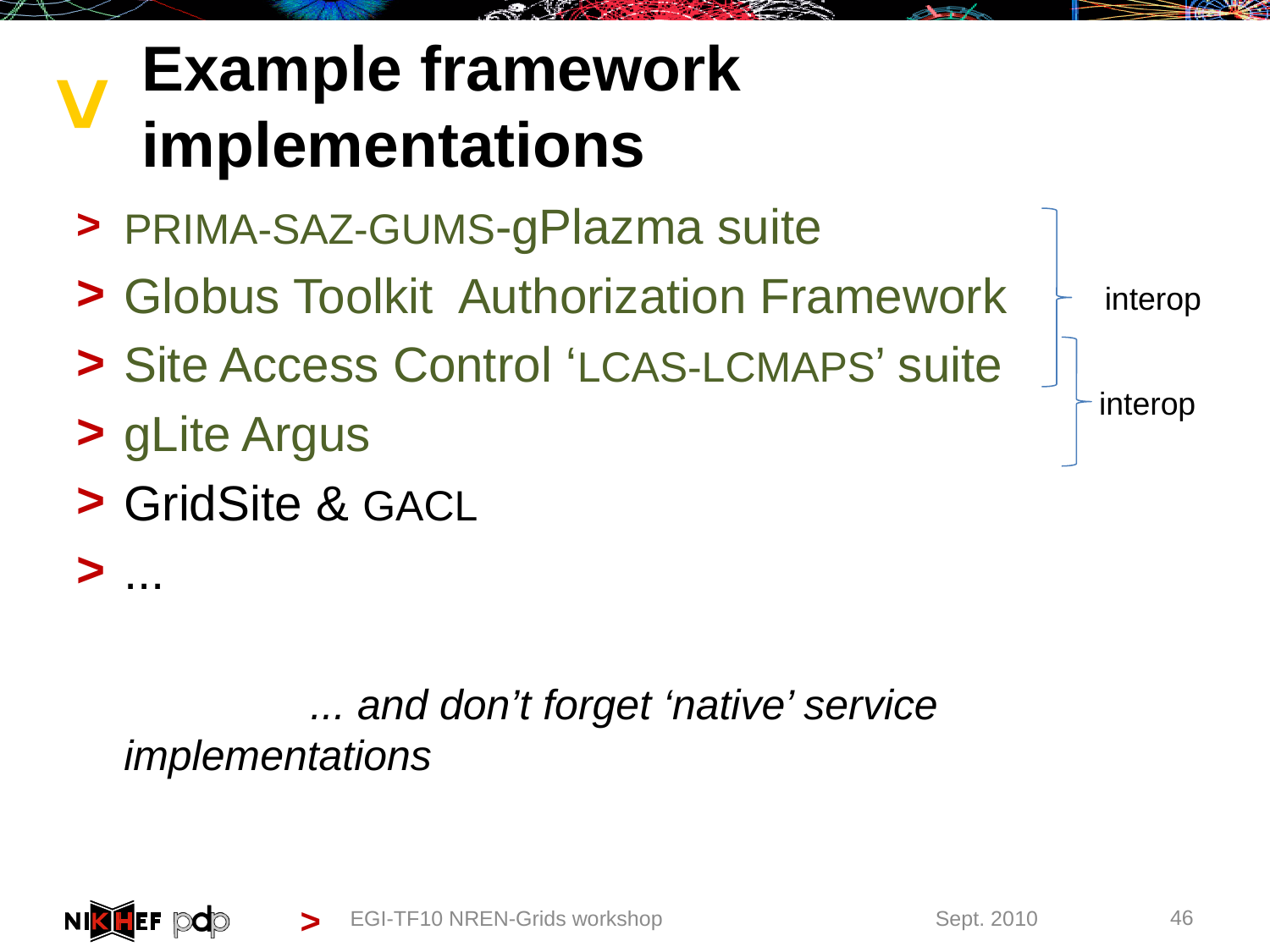

# Example framework implementations
PRIMA-SAZ-GUMS-gPlazma suite
Globus Toolkit  Authorization Framework
Site Access Control ‘LCAS-LCMAPS’ suite
gLite Argus
GridSite & GACL
...

		     ... and don’t forget ‘native’ service implementations

interop

interop
EGI-TF10 NREN-Grids workshop
Sept. 2010
46